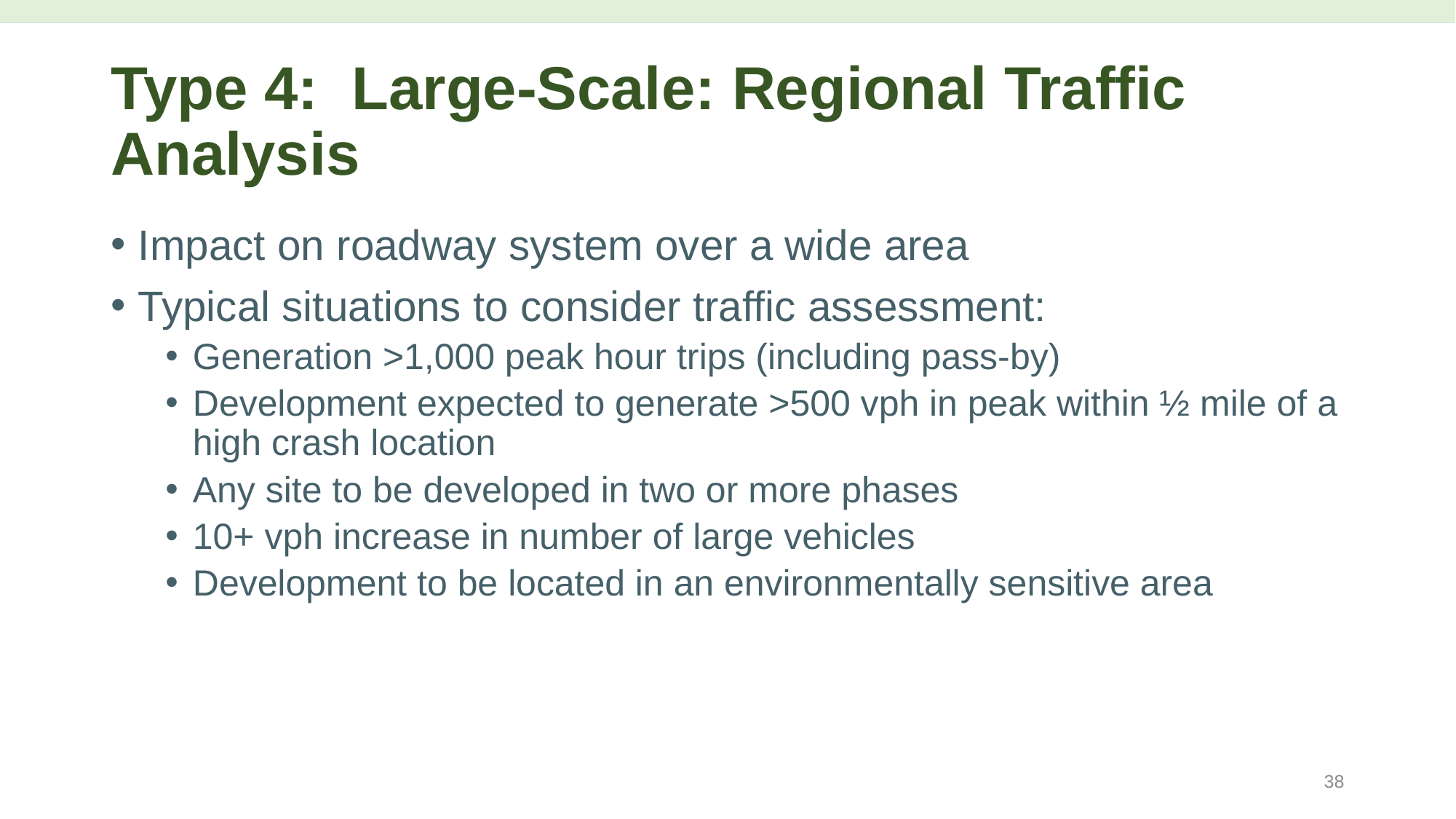

# Type 4:  Large-Scale: Regional Traffic Analysis
Impact on roadway system over a wide area
Typical situations to consider traffic assessment:
Generation >1,000 peak hour trips (including pass-by)
Development expected to generate >500 vph in peak within ½ mile of a high crash location
Any site to be developed in two or more phases
10+ vph increase in number of large vehicles
Development to be located in an environmentally sensitive area
38